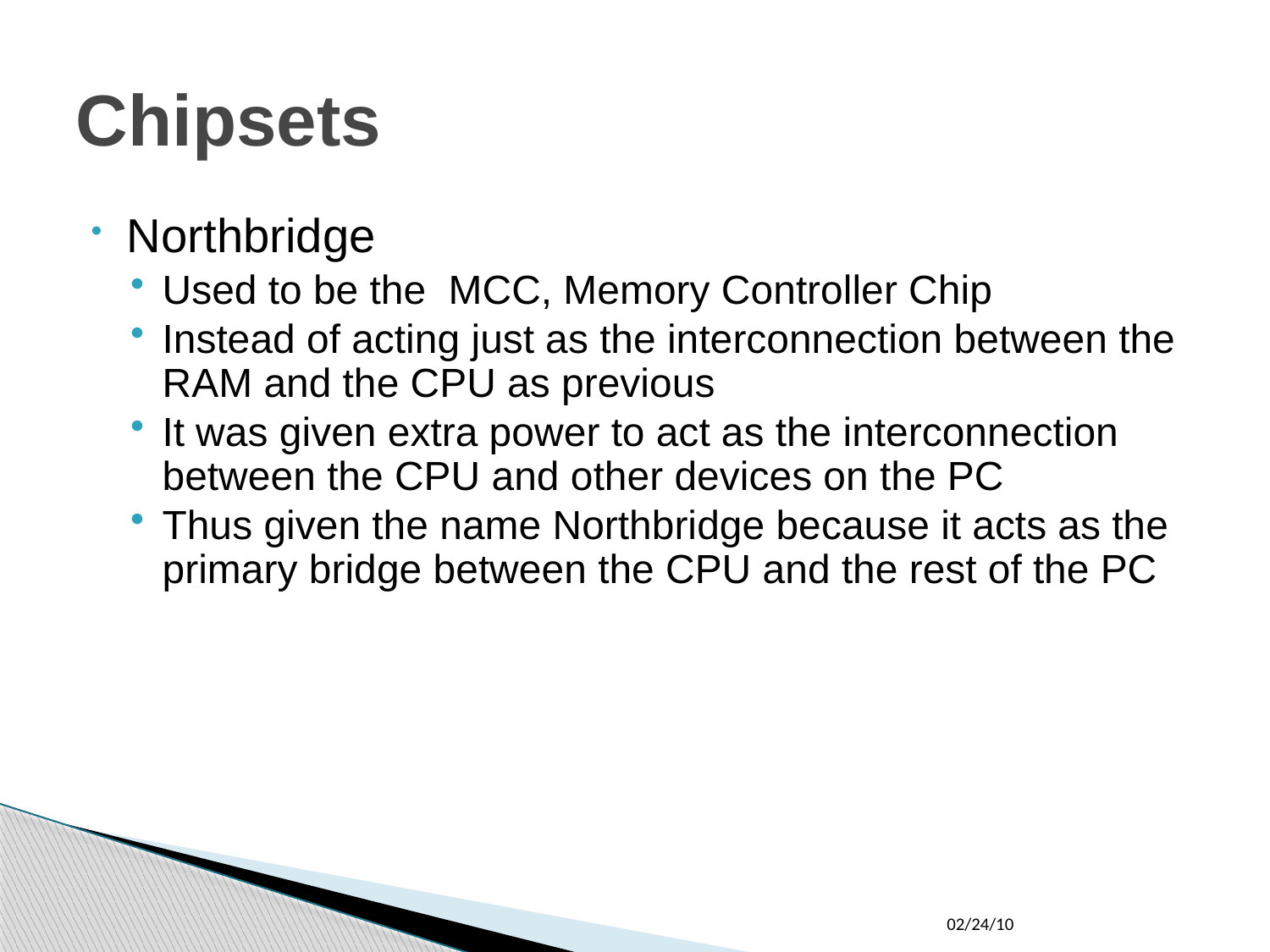

# Chipsets
Northbridge
Used to be the  MCC, Memory Controller Chip
Instead of acting just as the interconnection between the RAM and the CPU as previous
It was given extra power to act as the interconnection between the CPU and other devices on the PC
Thus given the name Northbridge because it acts as the primary bridge between the CPU and the rest of the PC
02/24/10